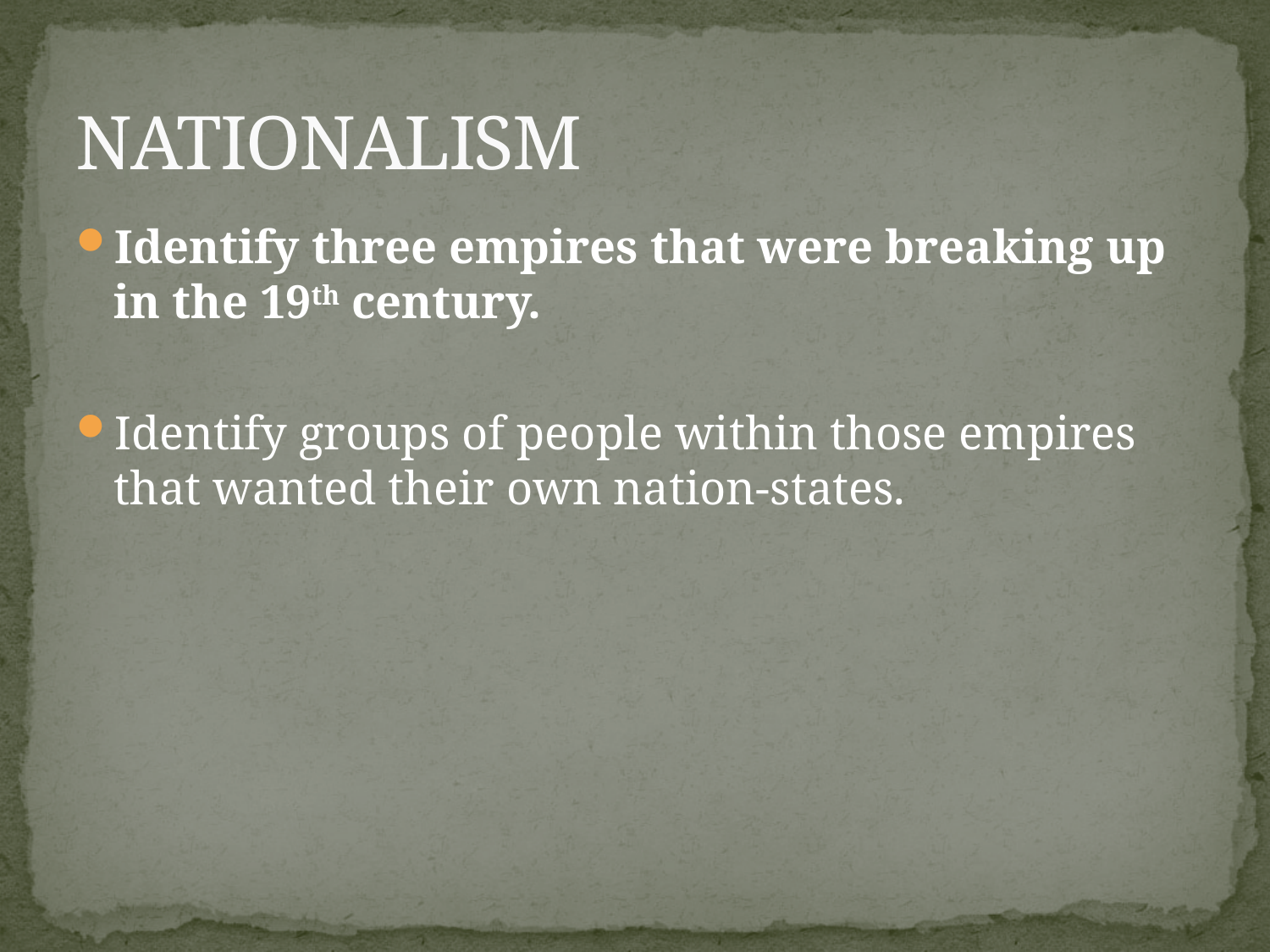

# NATIONALISM
Identify three empires that were breaking up in the 19th century.

Identify groups of people within those empires that wanted their own nation-states.